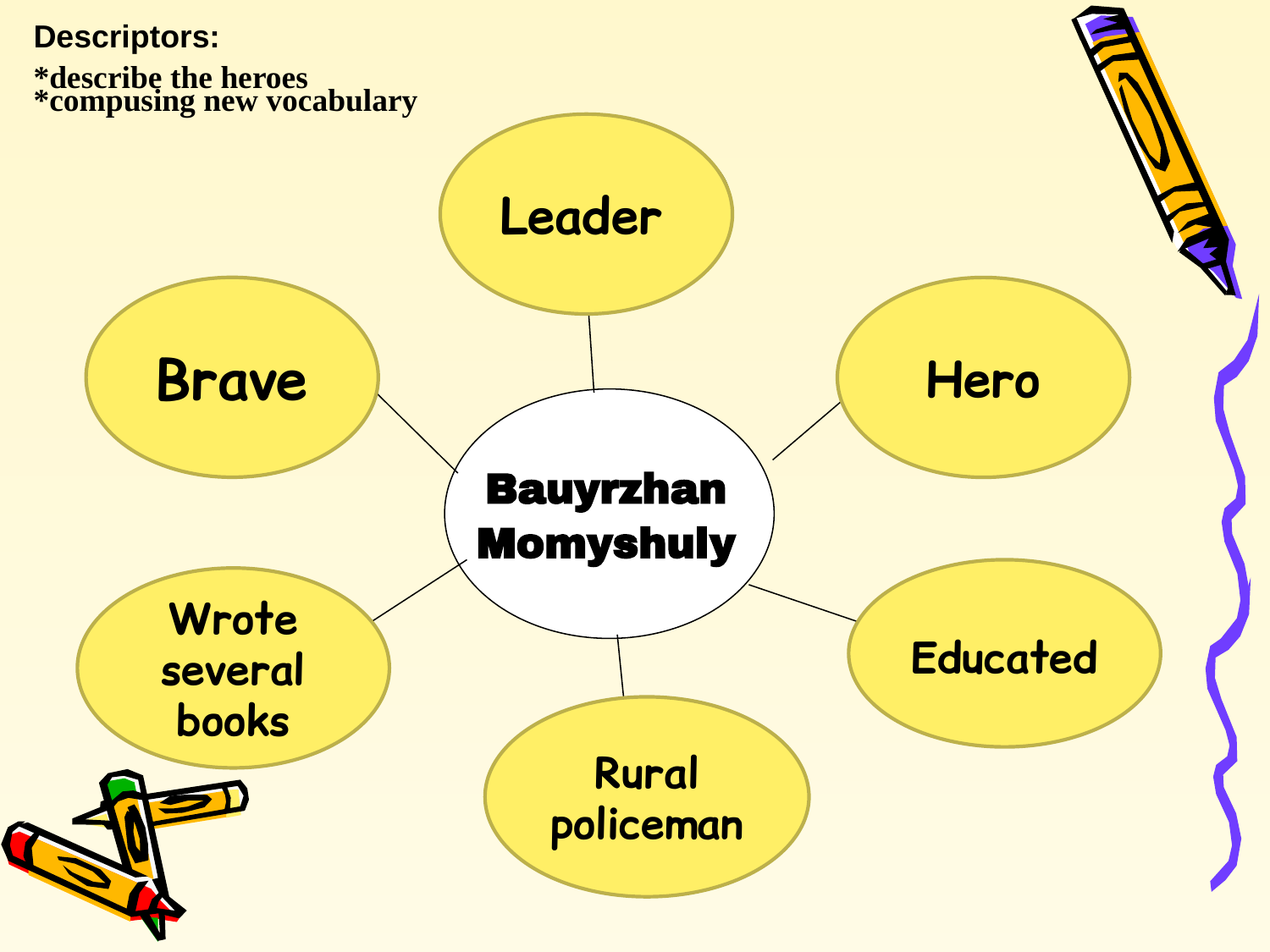

Descriptors:
*describe the heroes
*compusing new vocabulary
Leader

Brave
Hero
Bauyrzhan Momyshuly
Educated
Wrote several books
Rural policeman